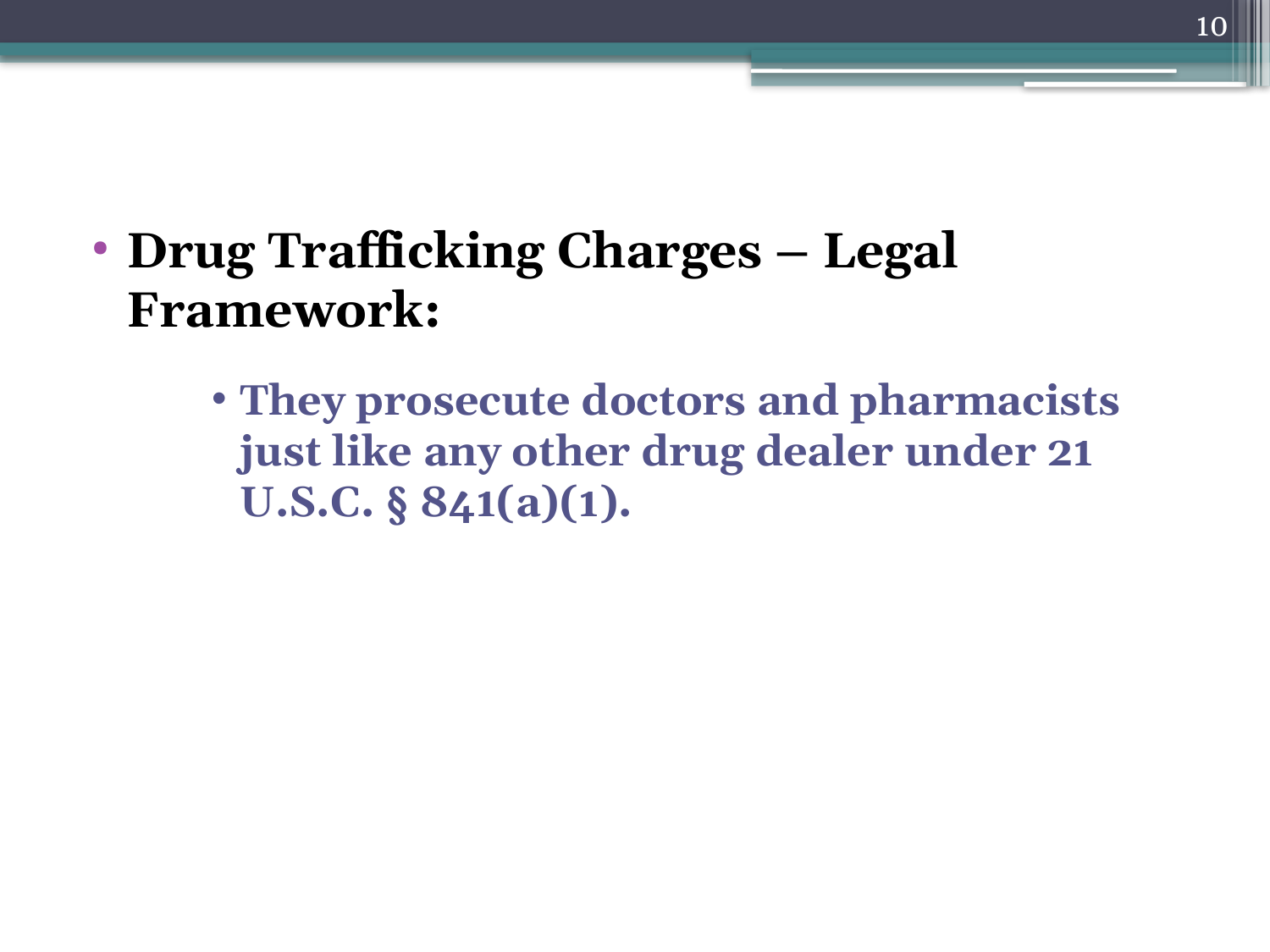

10

Drug Trafficking Charges – Legal Framework:

They prosecute doctors and pharmacists just like any other drug dealer under 21 U.S.C. § 841(a)(1).